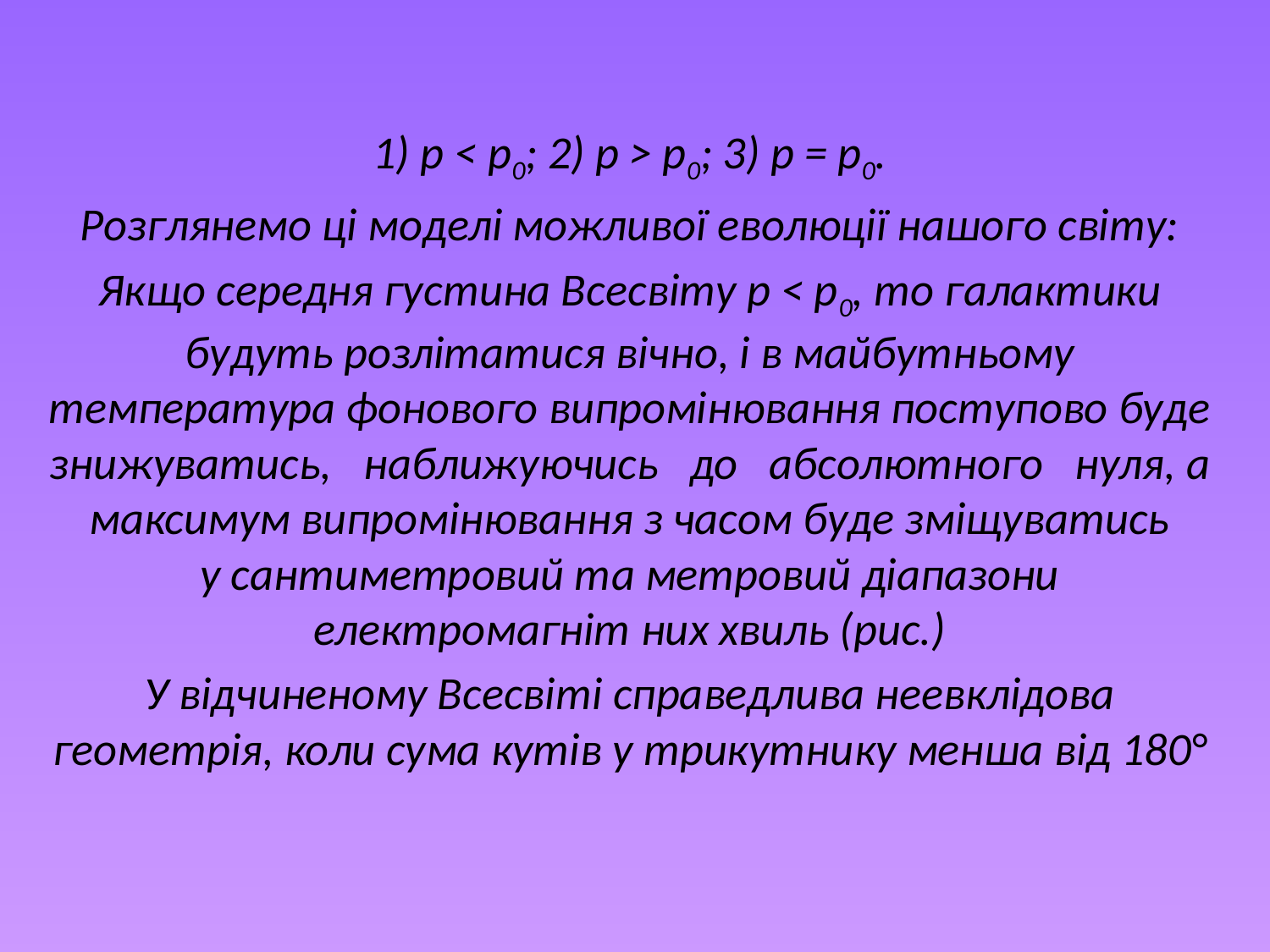

1) р < р0; 2) р > р0; 3) р = р0.
Розглянемо ці моделі можливої еволюції нашого світу:
Якщо середня густина Всесвіту р < р0, то галактики будуть розлітатися вічно, і в майбутньому температура фонового випромінювання поступово буде знижуватись,   наближуючись   до   абсолютного   нуля, а максимум випромінювання з часом буде зміщуватись
у сантиметровий та метровий діапазони електромагніт­ них хвиль (рис.)
У відчиненому Всесвіті справедлива неевклідова геометрія, ко­ли сума кутів у трикутни­ку менша від 180°